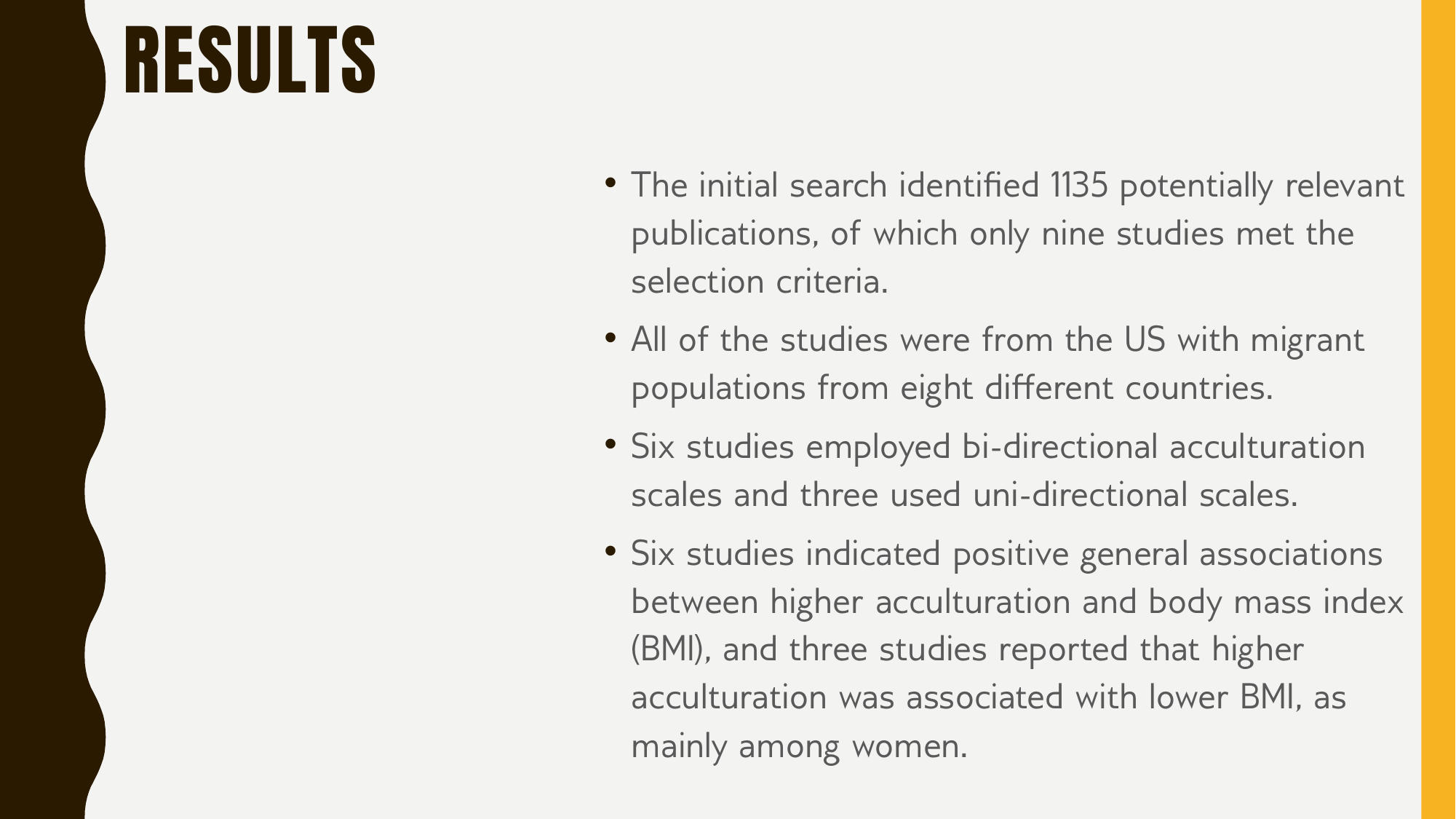

# results
The initial search identified 1135 potentially relevant publications, of which only nine studies met the selection criteria.
All of the studies were from the US with migrant populations from eight different countries.
Six studies employed bi-directional acculturation scales and three used uni-directional scales.
Six studies indicated positive general associations between higher acculturation and body mass index (BMI), and three studies reported that higher acculturation was associated with lower BMI, as mainly among women.